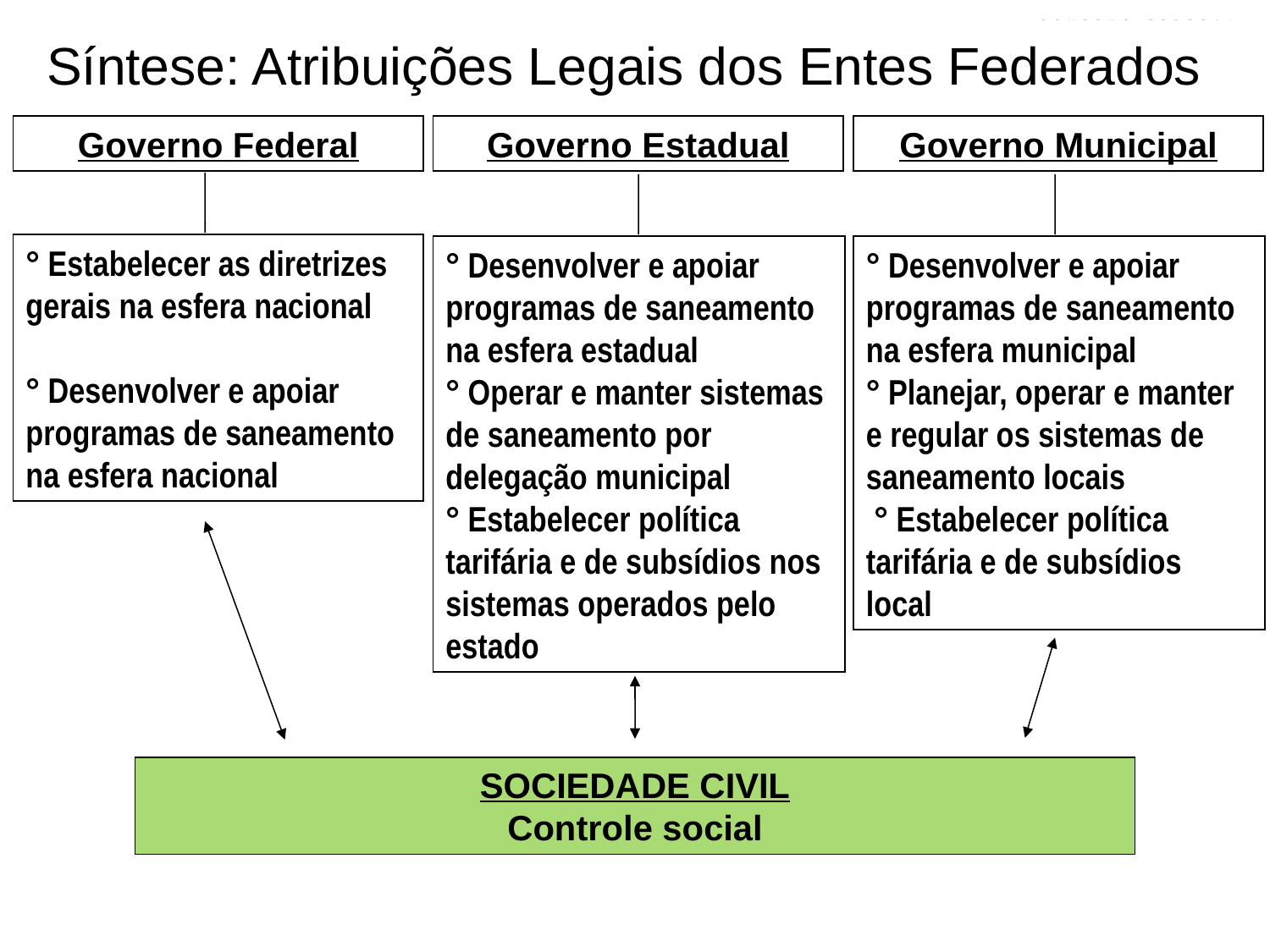

Síntese: Atribuições Legais dos Entes Federados
OK
Governo Federal
Governo Estadual
Governo Municipal

° Estabelecer as diretrizes gerais na esfera nacional

° Desenvolver e apoiar programas de saneamento na esfera nacional
° Desenvolver e apoiar programas de saneamento na esfera estadual
° Operar e manter sistemas de saneamento por delegação municipal
° Estabelecer política tarifária e de subsídios nos sistemas operados pelo estado
° Desenvolver e apoiar programas de saneamento na esfera municipal
° Planejar, operar e manter e regular os sistemas de saneamento locais
 ° Estabelecer política tarifária e de subsídios local

SOCIEDADE CIVIL
Controle social